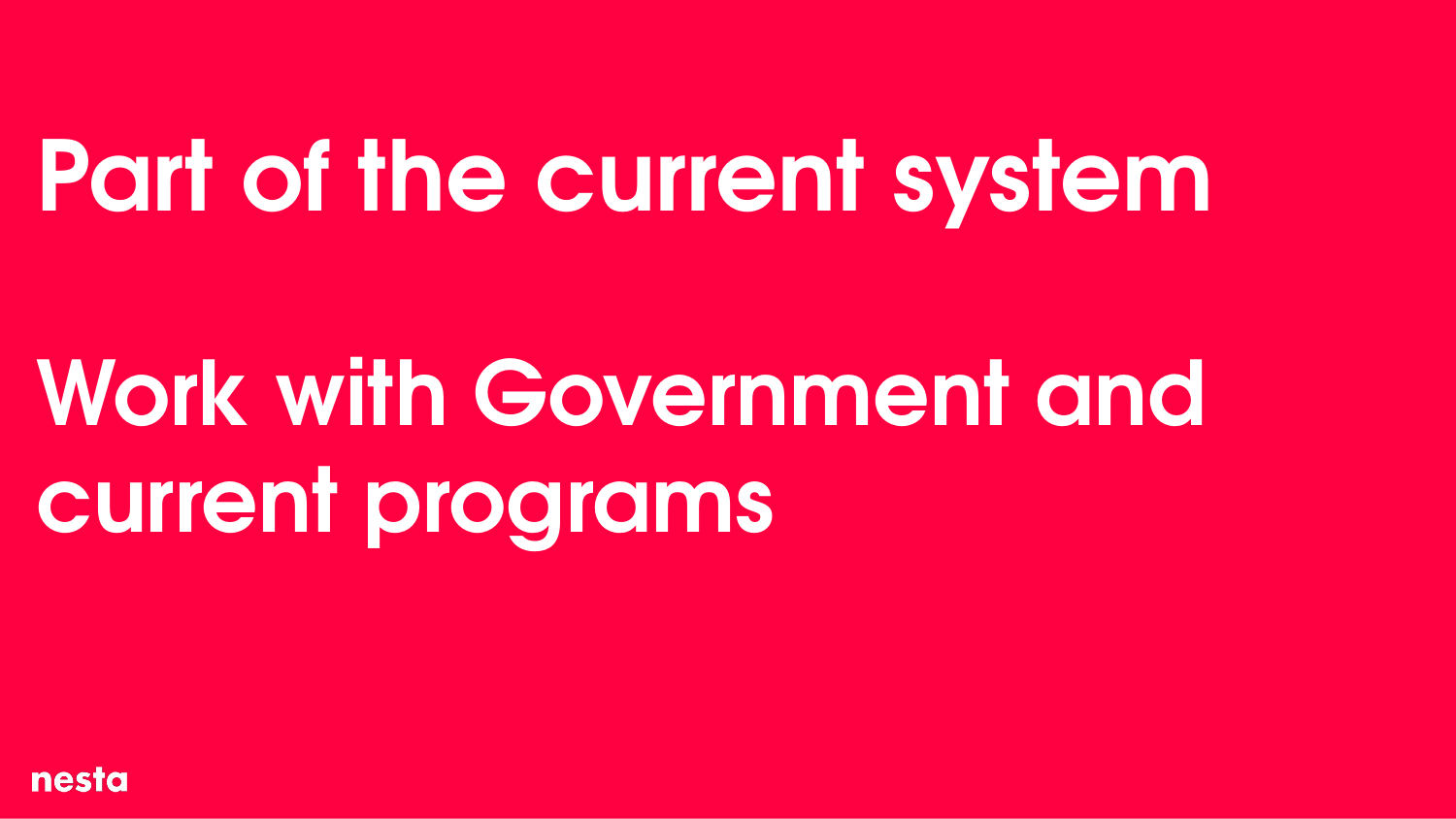

Part of the current system

Work with Government and current programs